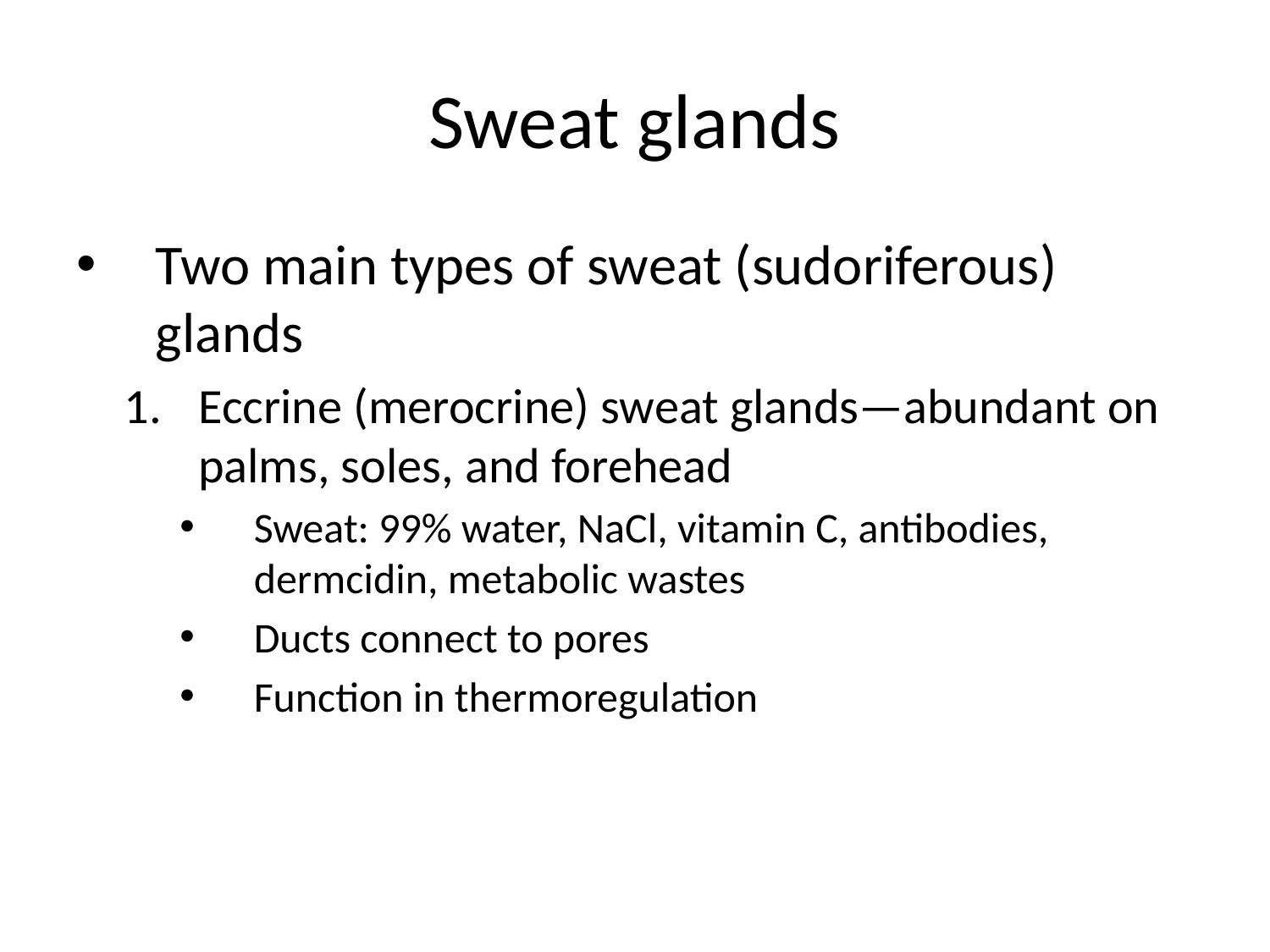

# Sweat glands
Two main types of sweat (sudoriferous) glands
Eccrine (merocrine) sweat glands—abundant on palms, soles, and forehead
Sweat: 99% water, NaCl, vitamin C, antibodies, dermcidin, metabolic wastes
Ducts connect to pores
Function in thermoregulation